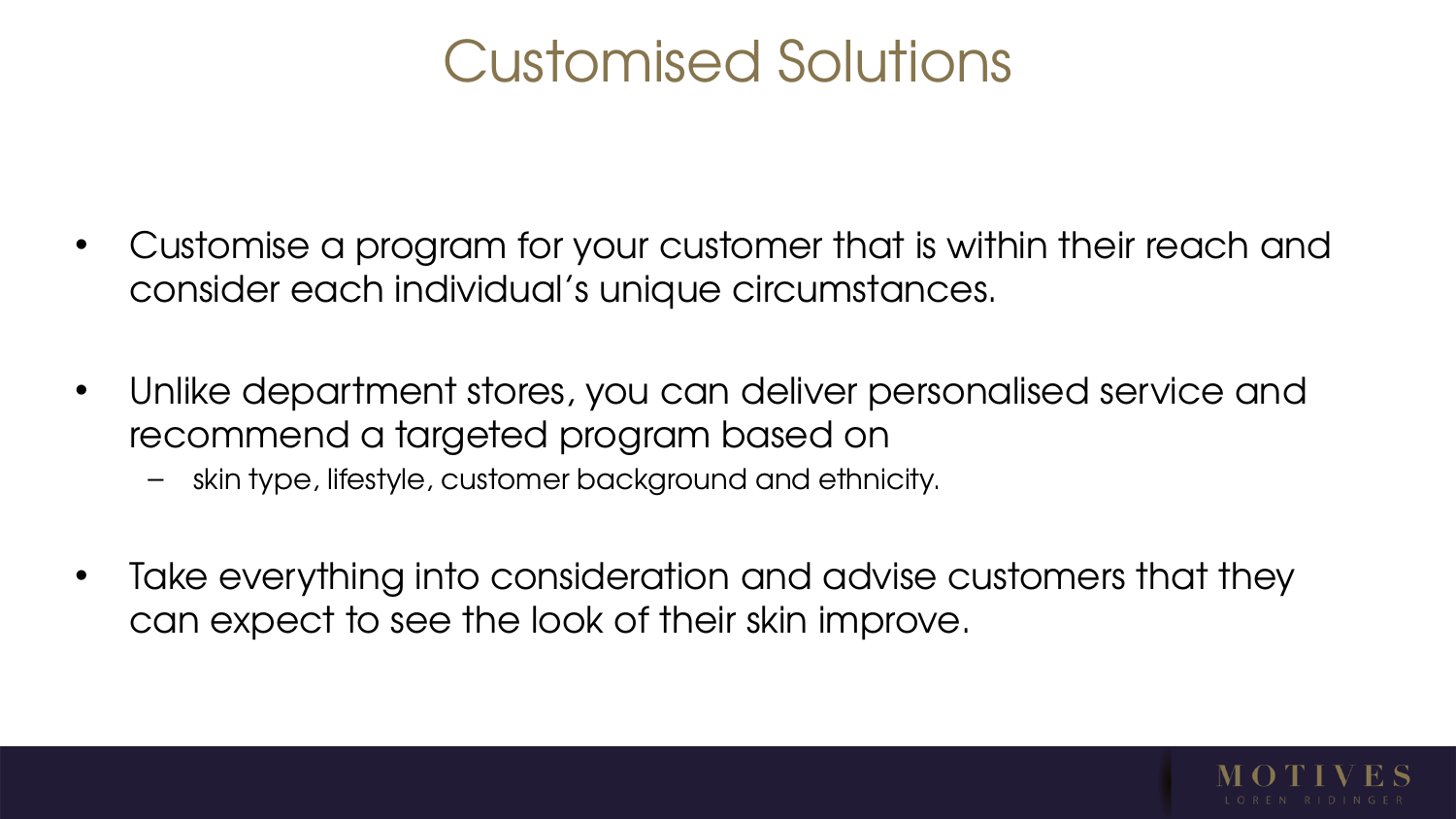

# Customised Solutions
Customise a program for your customer that is within their reach and consider each individual’s unique circumst­ances.

Unlike department stores, you can deliver personalised service and recommend a targeted program based on
skin type, lifestyle, customer background and ethnicity.

Take everything into consideration and advise customers that they can expect to see the look of their skin improve.